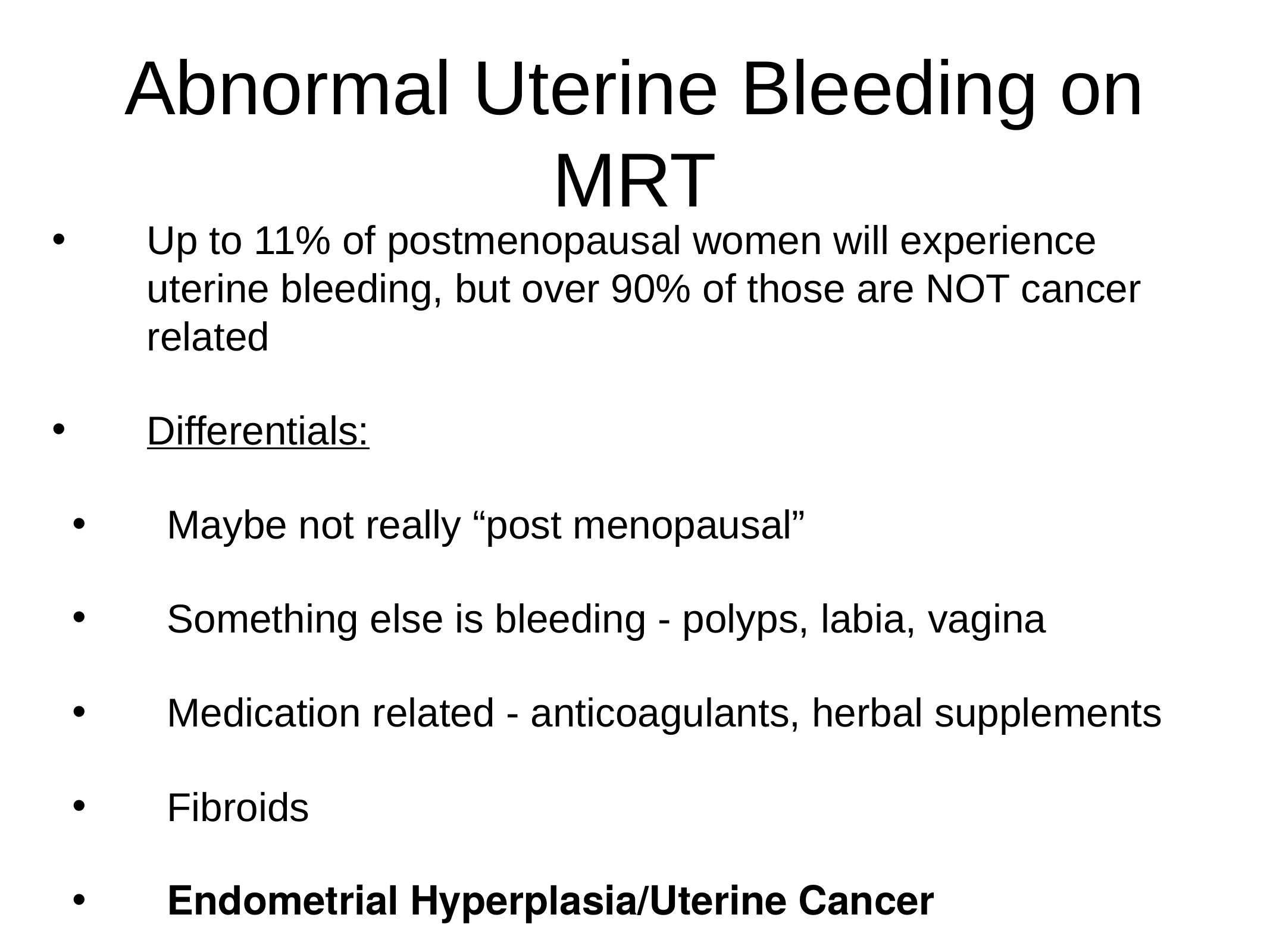

# Abnormal Uterine Bleeding on MRT
Up to 11% of postmenopausal women will experience uterine bleeding, but over 90% of those are NOT cancer related
Differentials:
Maybe not really “post menopausal”
Something else is bleeding - polyps, labia, vagina
Medication related - anticoagulants, herbal supplements
Fibroids
Endometrial Hyperplasia/Uterine Cancer